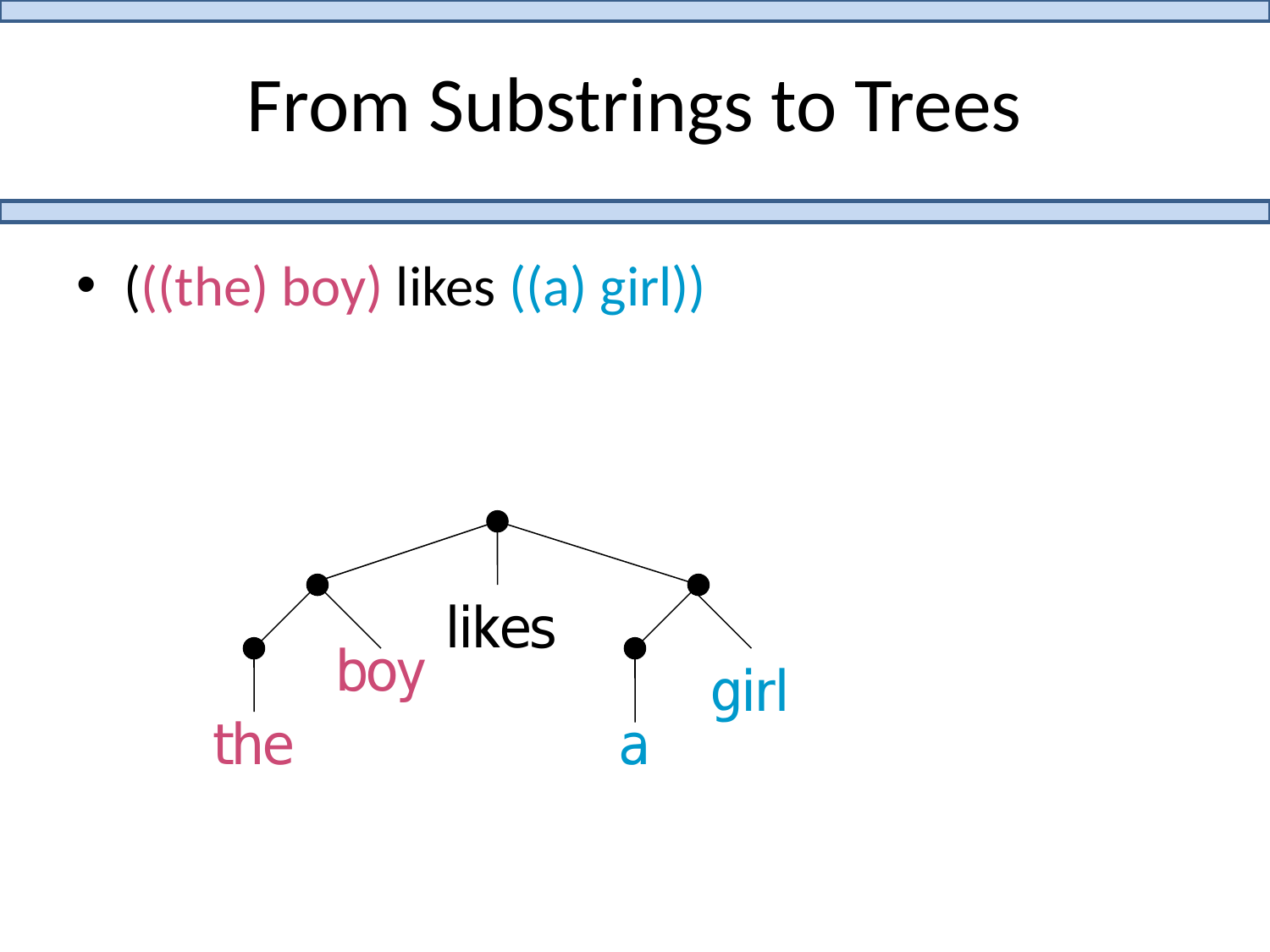

# From Substrings to Trees
(((the) boy) likes ((a) girl))

likes

boy

girl

the
a